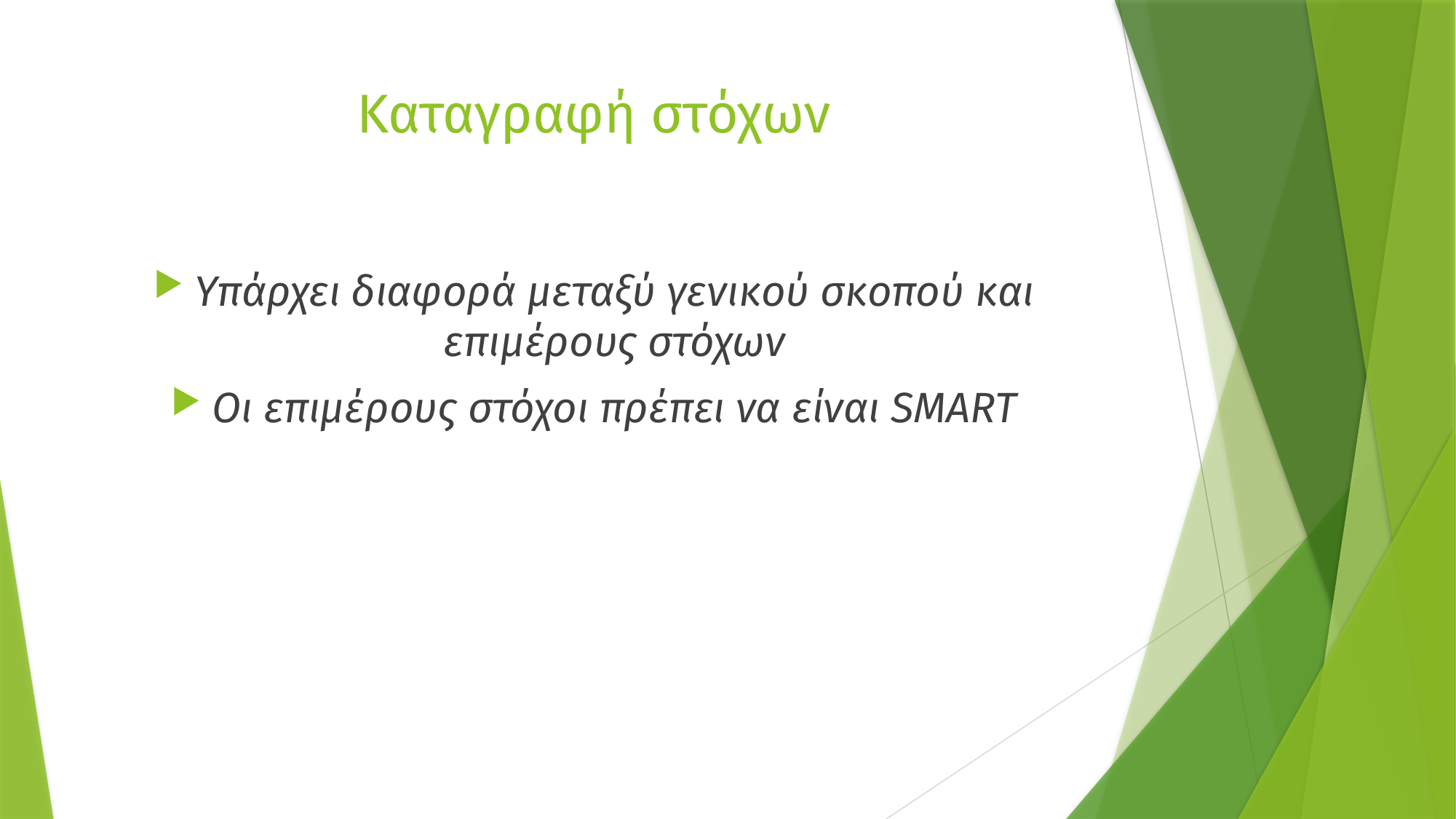

# Καταγραφή στόχων
Υπάρχει διαφορά μεταξύ γενικού σκοπού και επιμέρους στόχων
Οι επιμέρους στόχοι πρέπει να είναι SMART